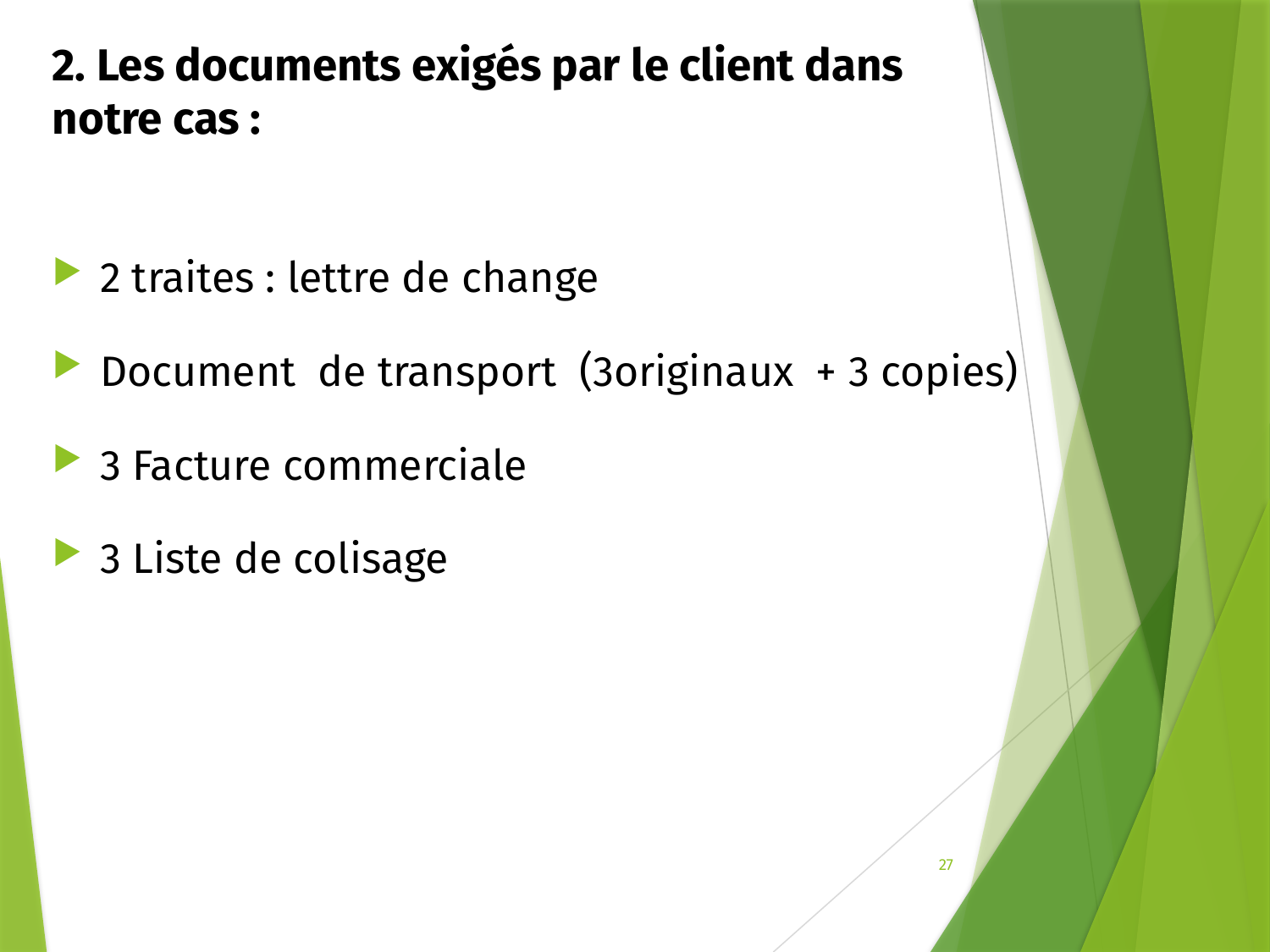

# 2. Les documents exigés par le client dans notre cas :
2 traites : lettre de change
Document  de transport  (3originaux  + 3 copies)
3 Facture commerciale
3 Liste de colisage

27